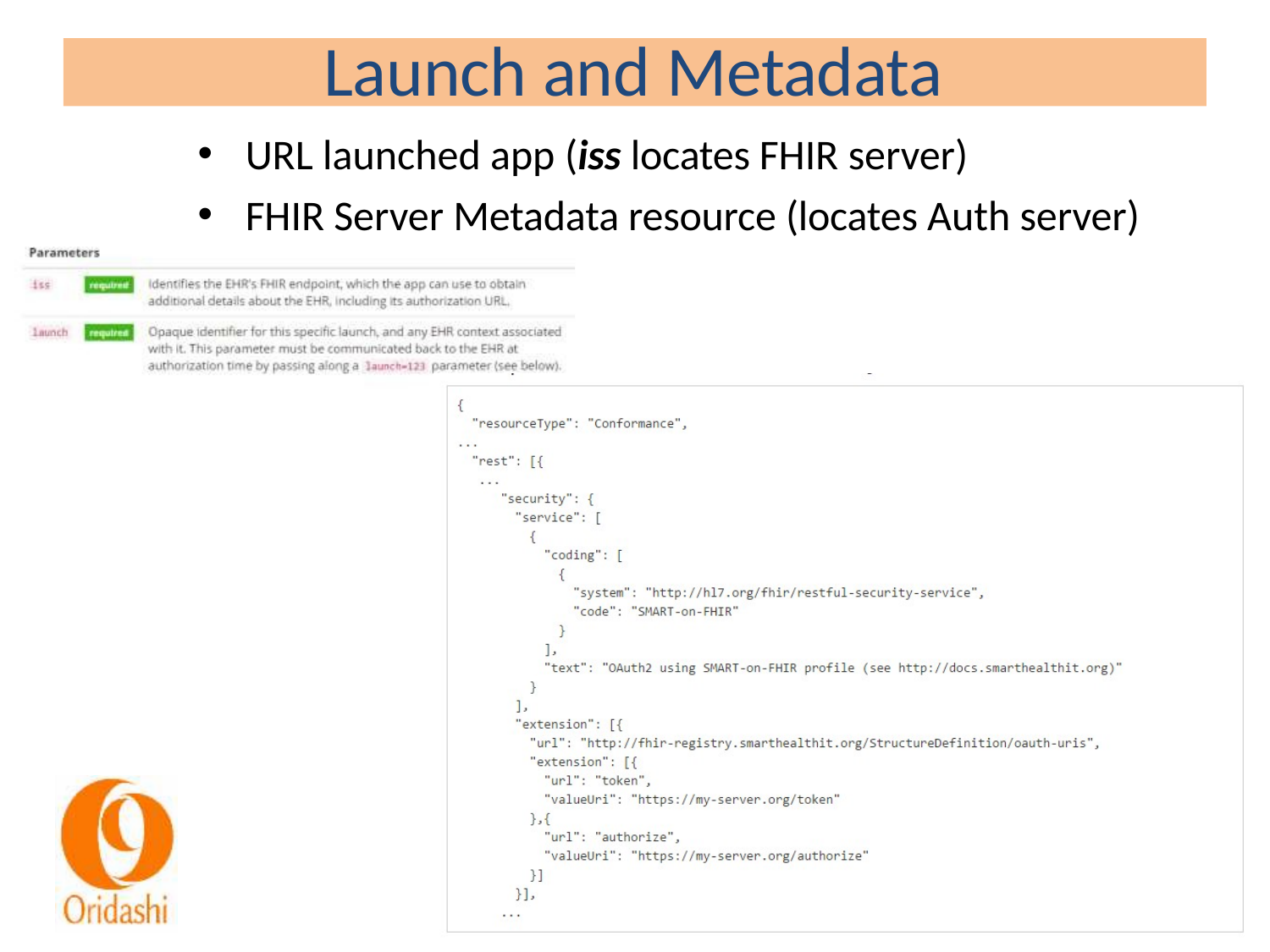

# Launch and Metadata

URL launched app (iss locates FHIR server)
FHIR Server Metadata resource (locates Auth server)